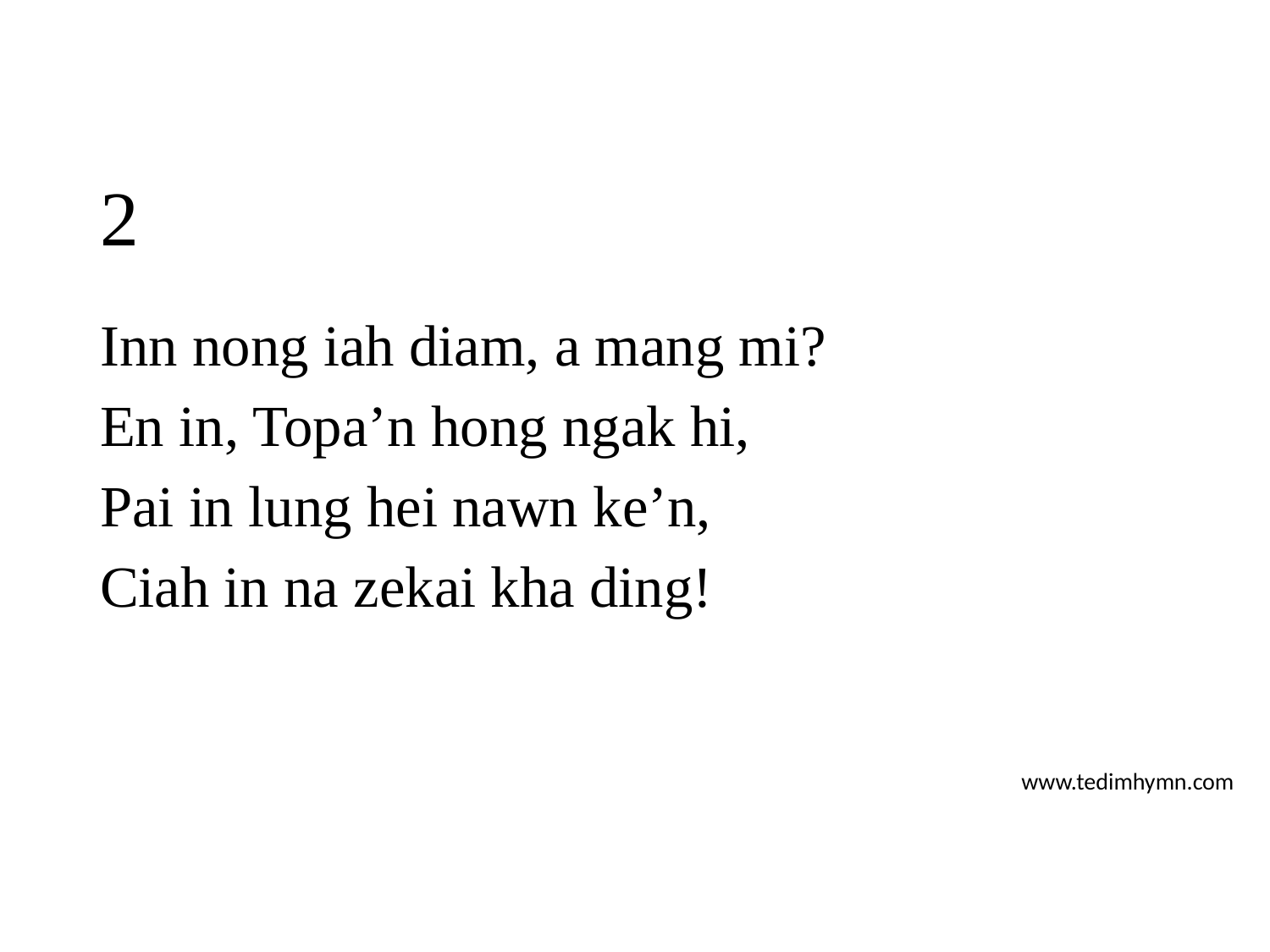

# 2
Inn nong iah diam, a mang mi?
En in, Topa’n hong ngak hi,
Pai in lung hei nawn ke’n,
Ciah in na zekai kha ding!

www.tedimhymn.com